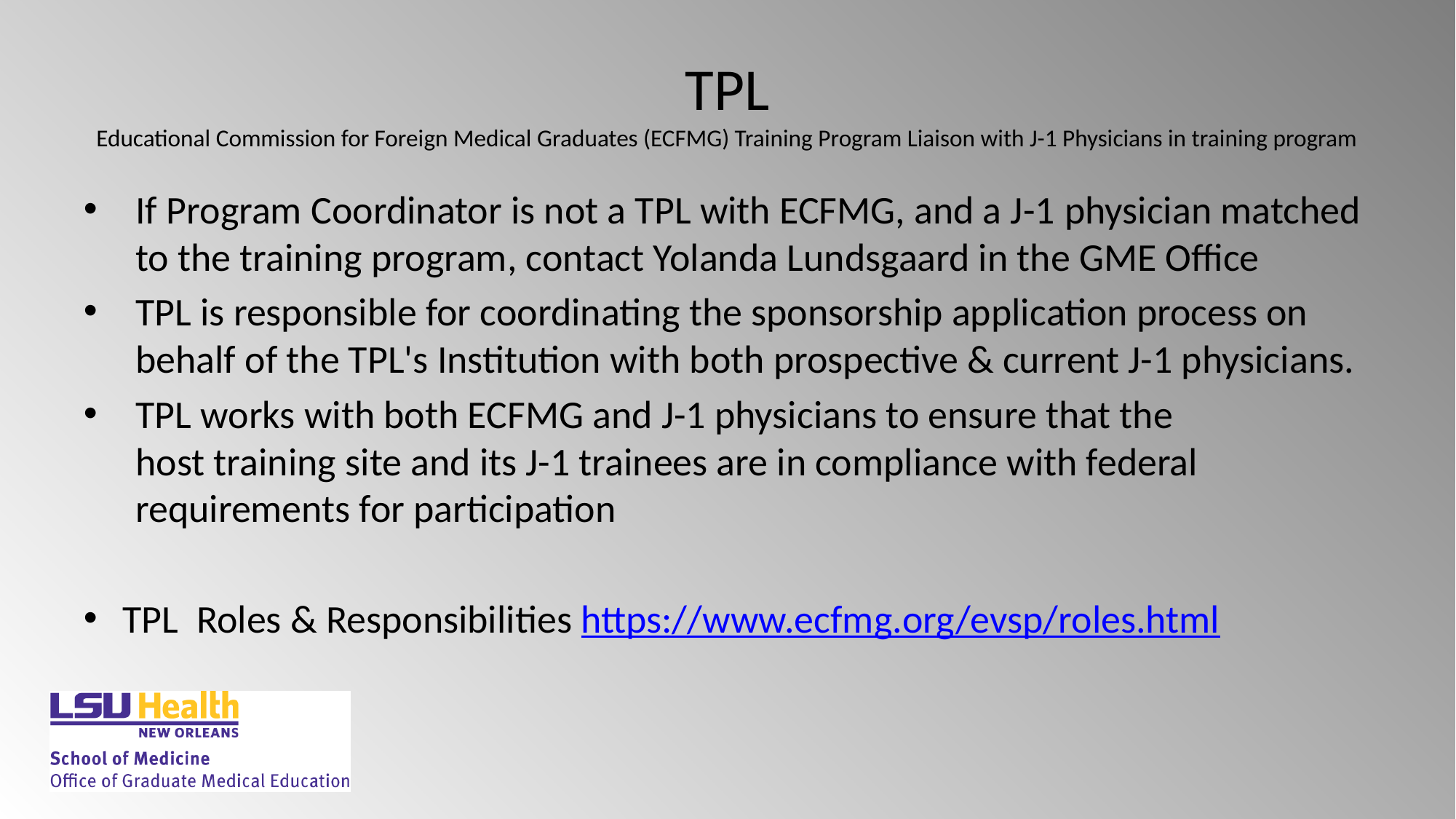

# TPL Educational Commission for Foreign Medical Graduates (ECFMG) Training Program Liaison with J-1 Physicians in training program
If Program Coordinator is not a TPL with ECFMG, and a J-1 physician matched to the training program, contact Yolanda Lundsgaard in the GME Office
TPL is responsible for coordinating the sponsorship application process on behalf of the TPL's Institution with both prospective & current J-1 physicians.
TPL works with both ECFMG and J-1 physicians to ensure that the host training site and its J-1 trainees are in compliance with federal requirements for participation

TPL  Roles & Responsibilities https://www.ecfmg.org/evsp/roles.html